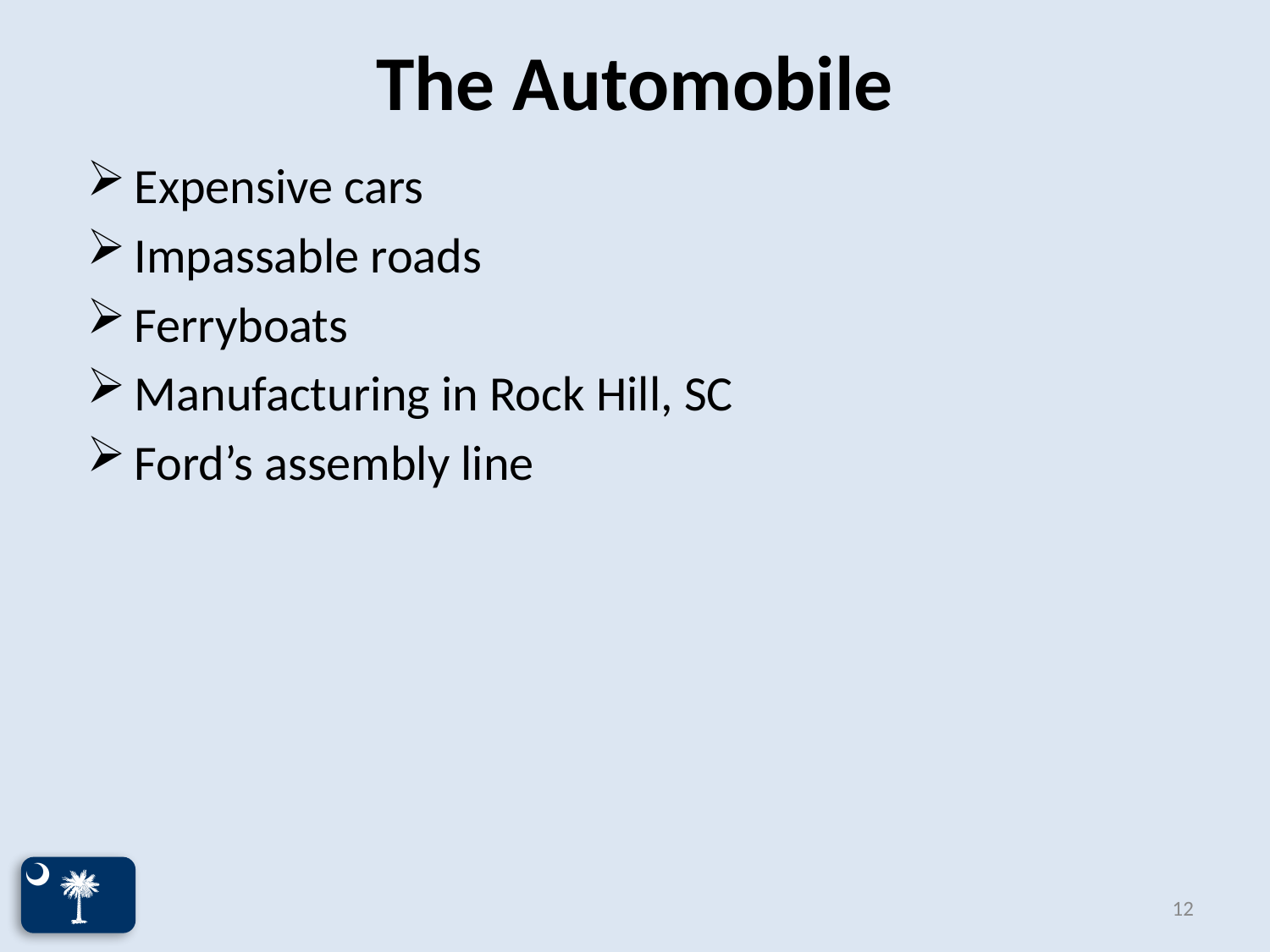

# The Automobile
Expensive cars
Impassable roads
Ferryboats
Manufacturing in Rock Hill, SC
Ford’s assembly line

12